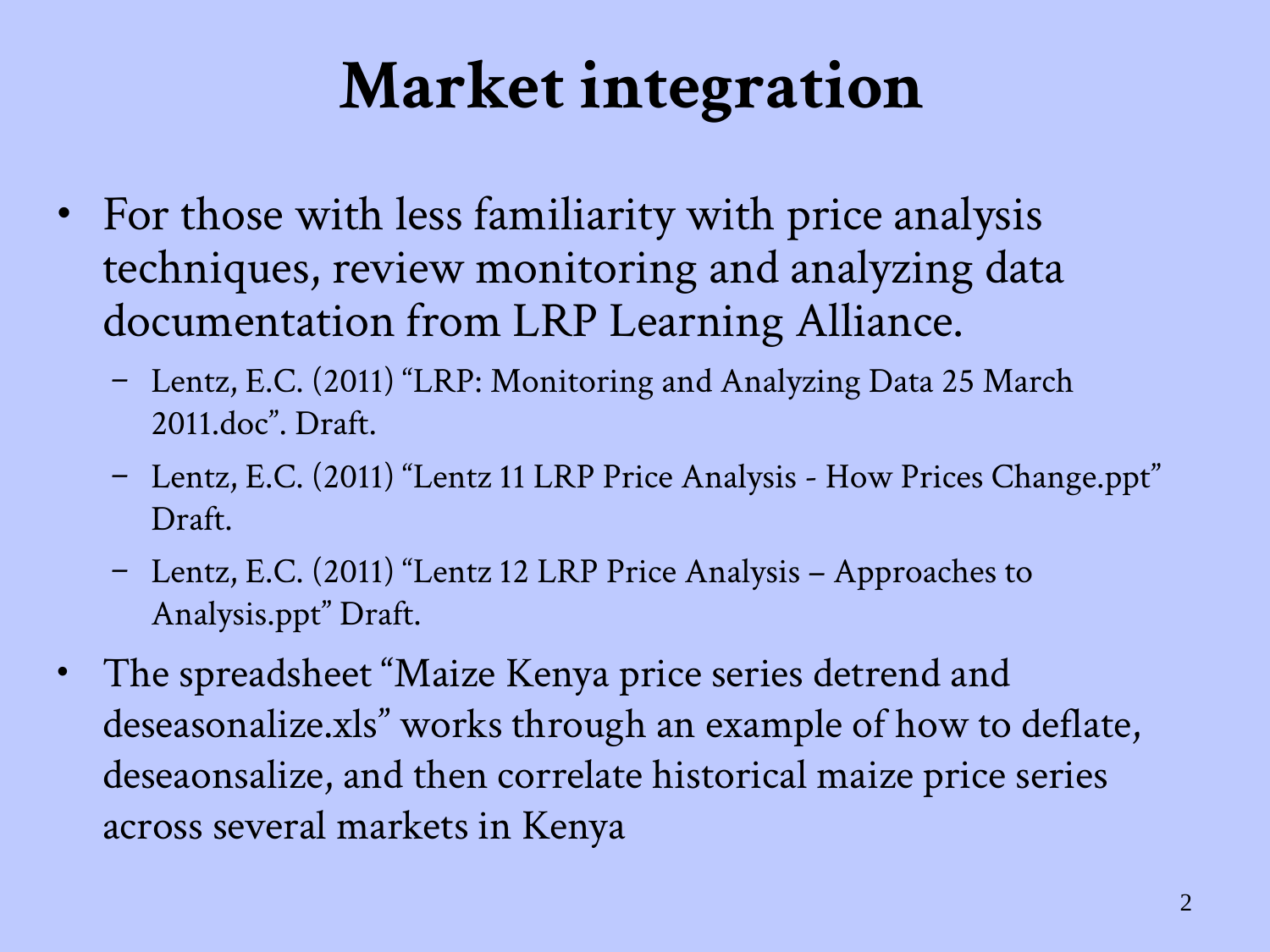

# Market integration
For those with less familiarity with price analysis techniques, review monitoring and analyzing data documentation from LRP Learning Alliance.
Lentz, E.C. (2011) “LRP: Monitoring and Analyzing Data 25 March 2011.doc”. Draft.
Lentz, E.C. (2011) “Lentz 11 LRP Price Analysis - How Prices Change.ppt” Draft.
Lentz, E.C. (2011) “Lentz 12 LRP Price Analysis – Approaches to Analysis.ppt” Draft.
The spreadsheet “Maize Kenya price series detrend and deseasonalize.xls” works through an example of how to deflate, deseaonsalize, and then correlate historical maize price series across several markets in Kenya

2